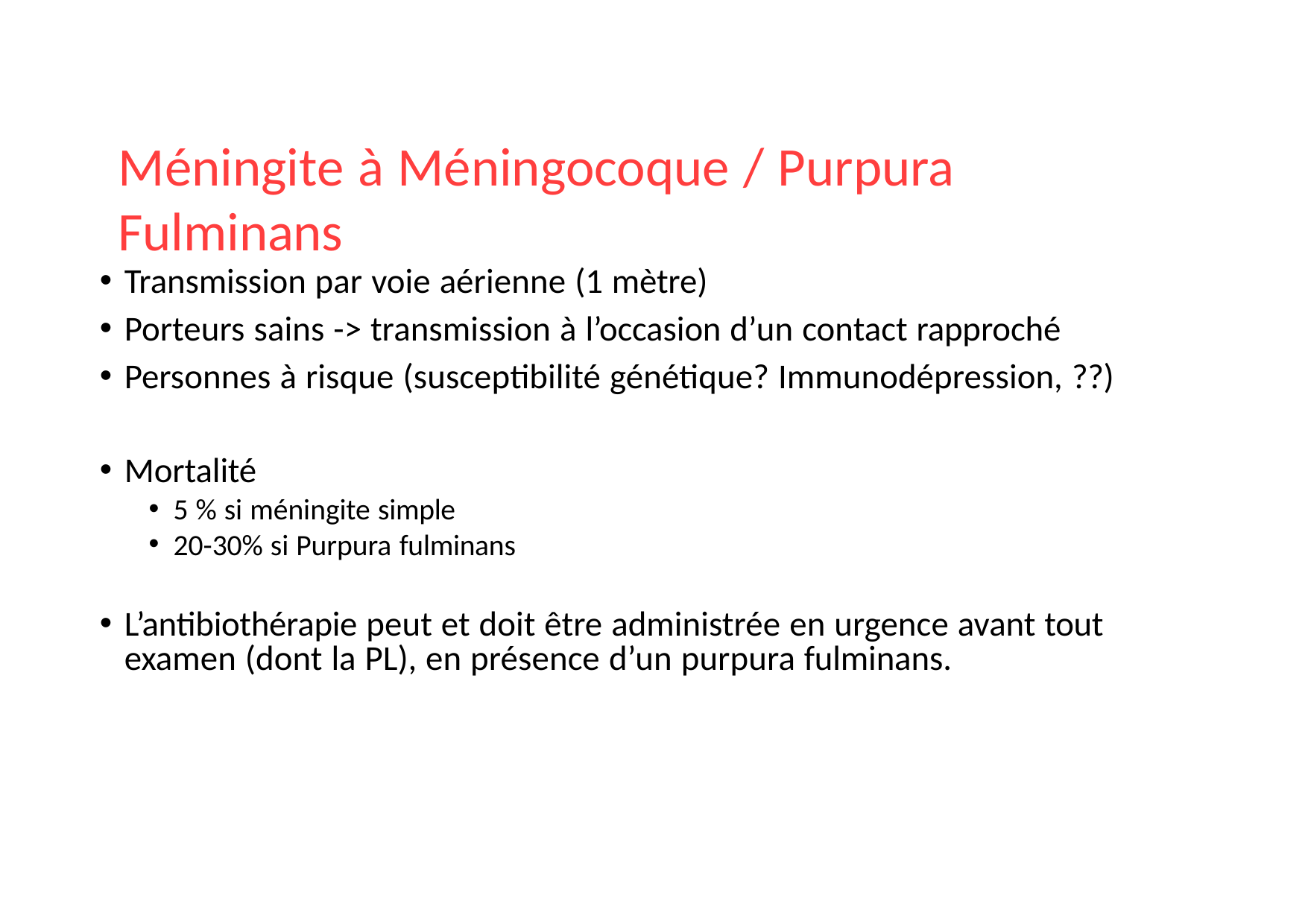

# Méningite à Méningocoque / Purpura Fulminans
Transmission par voie aérienne (1 mètre)
Porteurs sains -> transmission à l’occasion d’un contact rapproché
Personnes à risque (susceptibilité génétique? Immunodépression, ??)

Mortalité
5 % si méningite simple
20-30% si Purpura fulminans

L’antibiothérapie peut et doit être administrée en urgence avant tout examen (dont la PL), en présence d’un purpura fulminans.